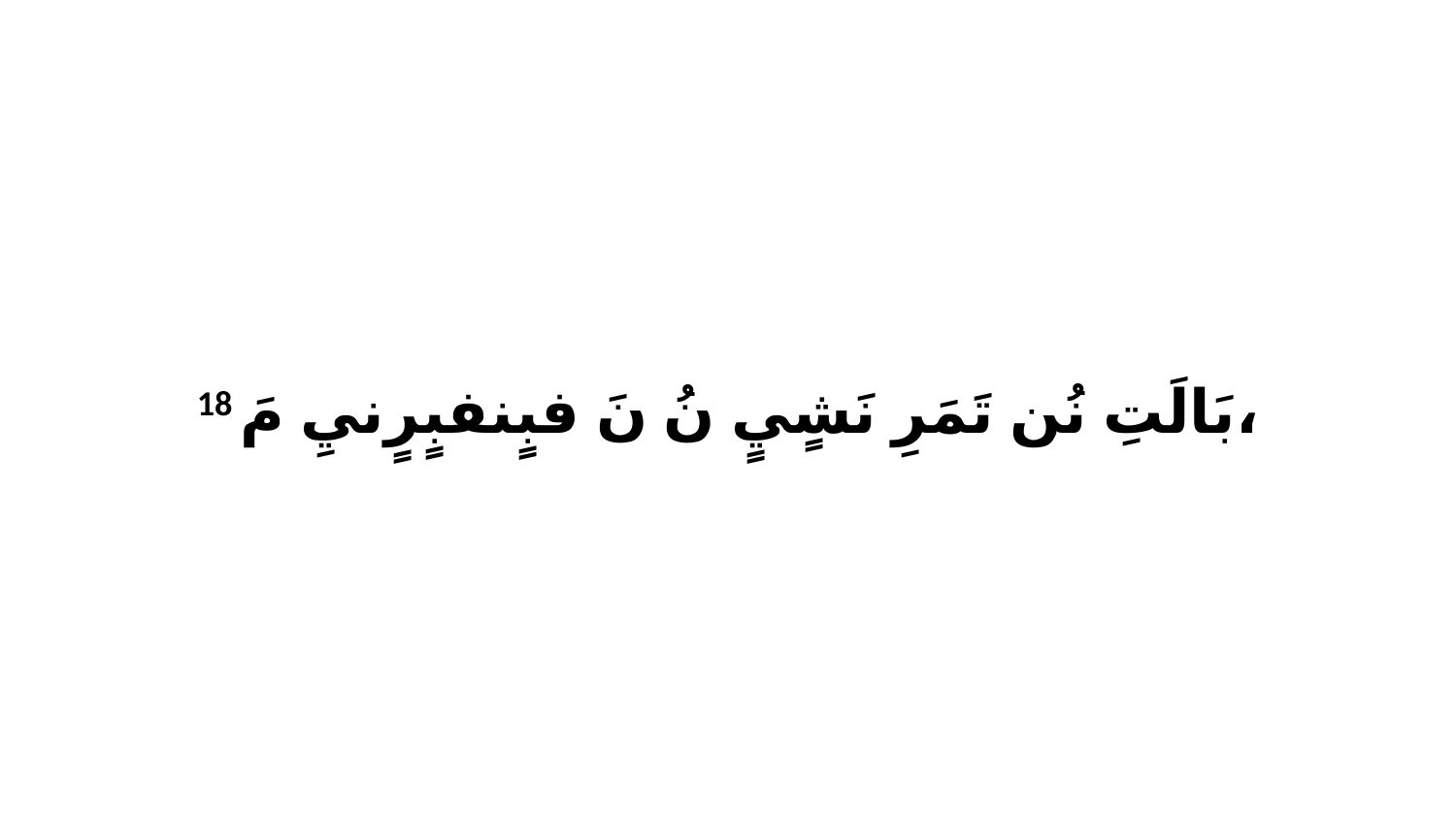

18 بَالَتِ نُن تَمَرِ نَشٍيٍ نُ نَ فبٍنفبٍرٍنيِ مَ،